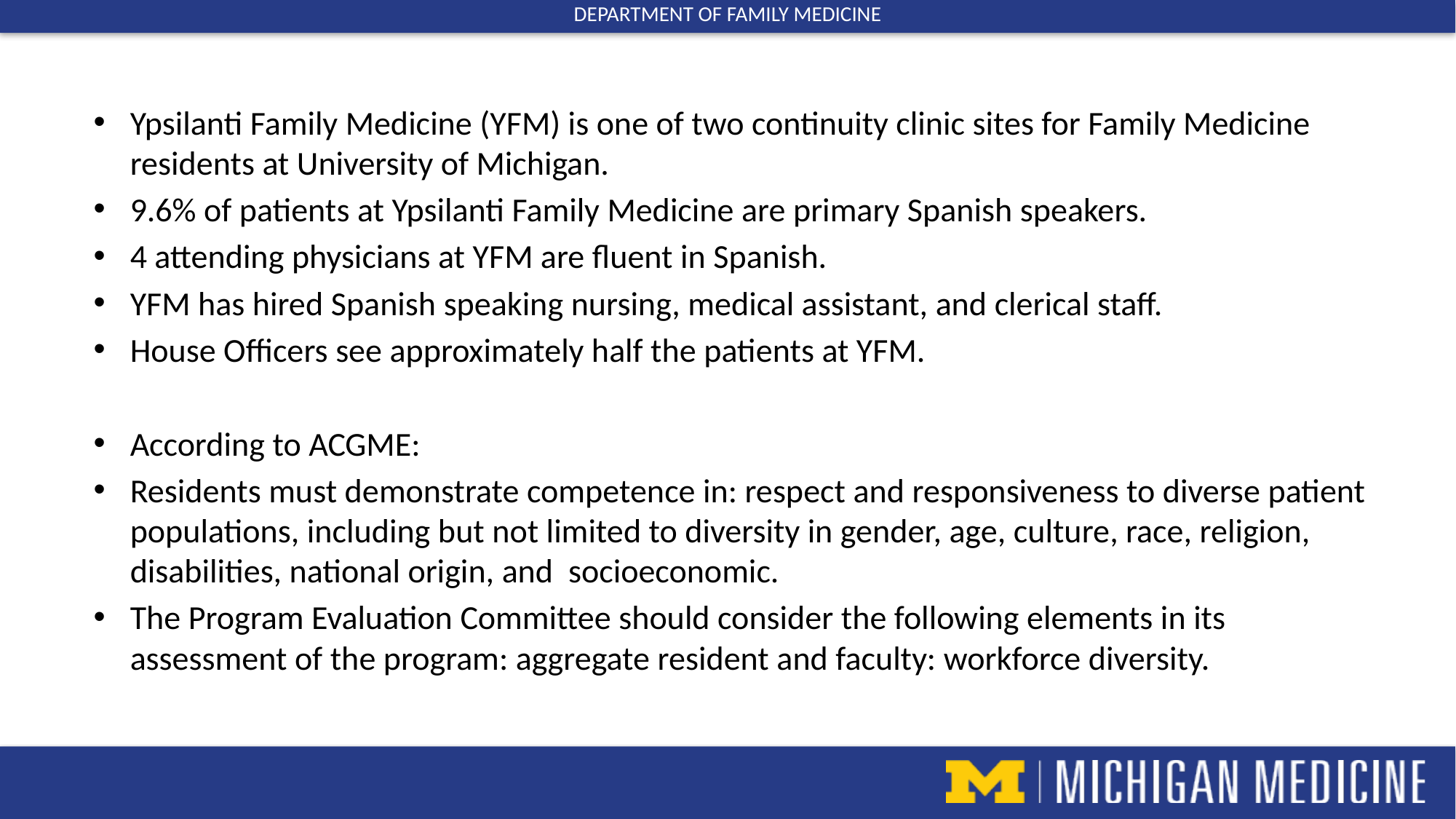

Ypsilanti Family Medicine (YFM) is one of two continuity clinic sites for Family Medicine residents at University of Michigan.
9.6% of patients at Ypsilanti Family Medicine are primary Spanish speakers.
4 attending physicians at YFM are fluent in Spanish.
YFM has hired Spanish speaking nursing, medical assistant, and clerical staff.
House Officers see approximately half the patients at YFM.

According to ACGME:
Residents must demonstrate competence in: respect and responsiveness to diverse patient populations, including but not limited to diversity in gender, age, culture, race, religion, disabilities, national origin, and  socioeconomic.
The Program Evaluation Committee should consider the following elements in its assessment of the program: aggregate resident and faculty: workforce diversity.